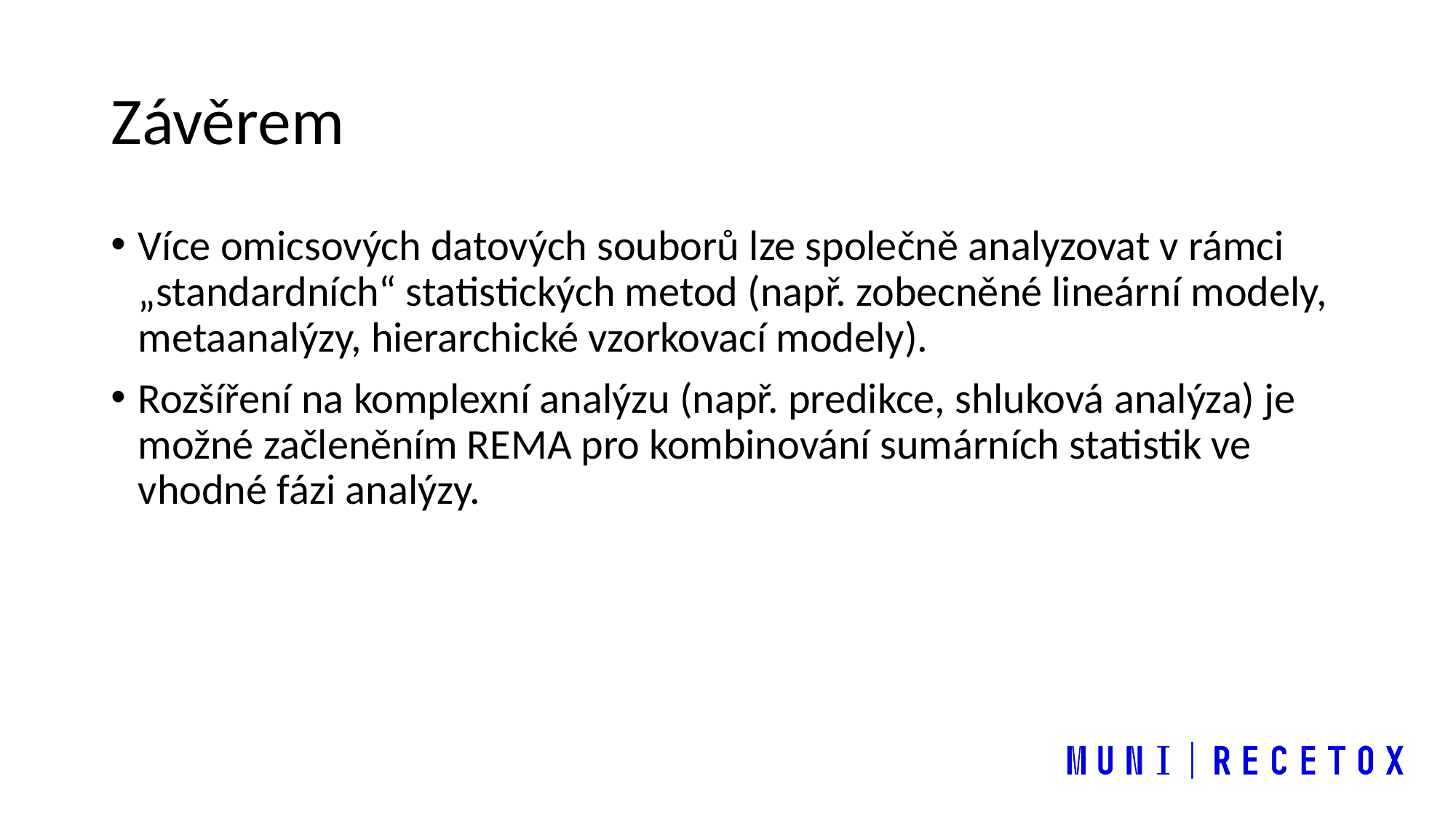

# Závěrem
Více omicsových datových souborů lze společně analyzovat v rámci „standardních“ statistických metod (např. zobecněné lineární modely, metaanalýzy, hierarchické vzorkovací modely).
Rozšíření na komplexní analýzu (např. predikce, shluková analýza) je možné začleněním REMA pro kombinování sumárních statistik ve vhodné fázi analýzy.